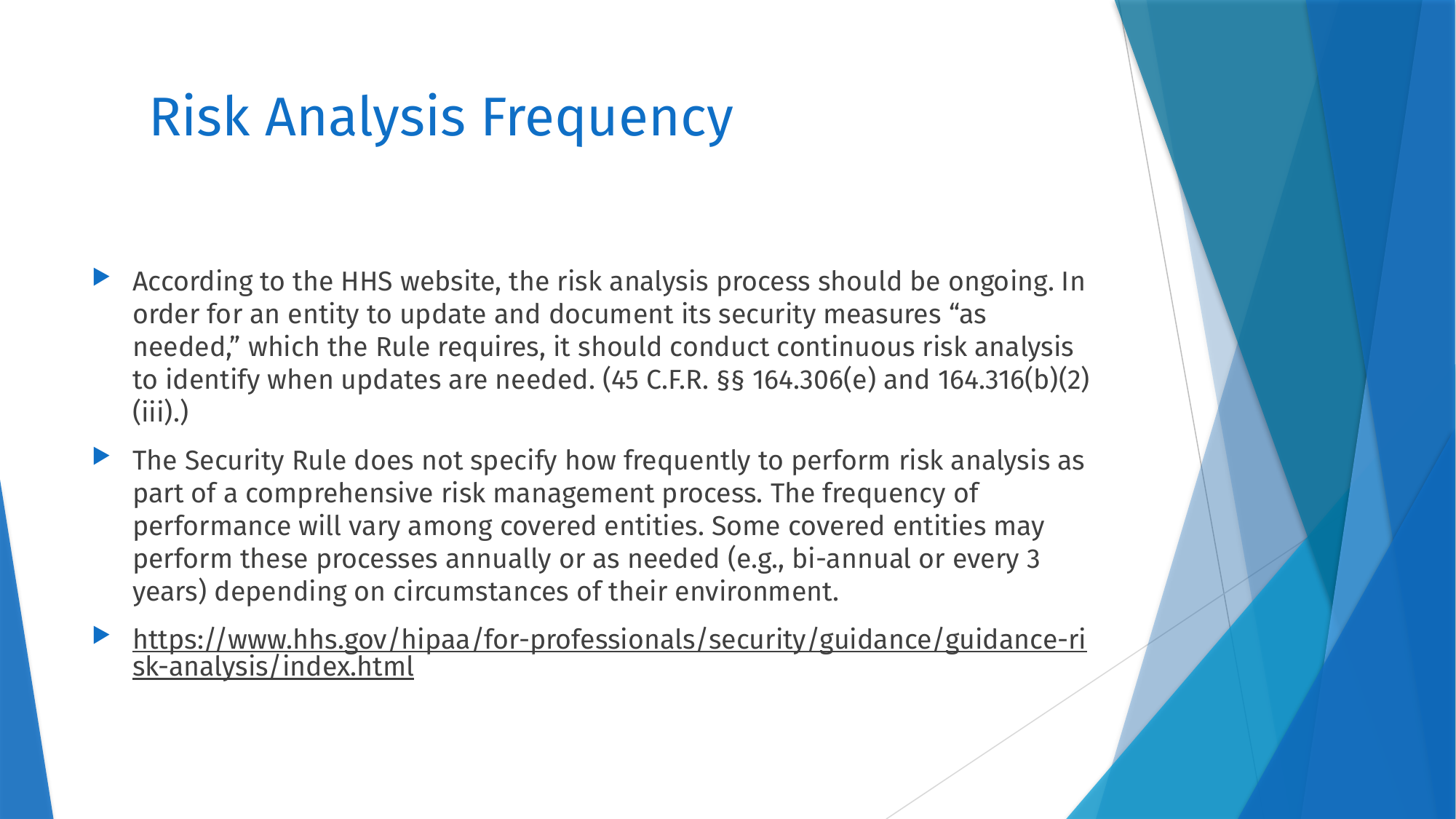

# Risk Analysis Frequency
According to the HHS website, the risk analysis process should be ongoing. In order for an entity to update and document its security measures “as needed,” which the Rule requires, it should conduct continuous risk analysis to identify when updates are needed. (45 C.F.R. §§ 164.306(e) and 164.316(b)(2)(iii).)
The Security Rule does not specify how frequently to perform risk analysis as part of a comprehensive risk management process. The frequency of performance will vary among covered entities. Some covered entities may perform these processes annually or as needed (e.g., bi-annual or every 3 years) depending on circumstances of their environment.
https://www.hhs.gov/hipaa/for-professionals/security/guidance/guidance-risk-analysis/index.html